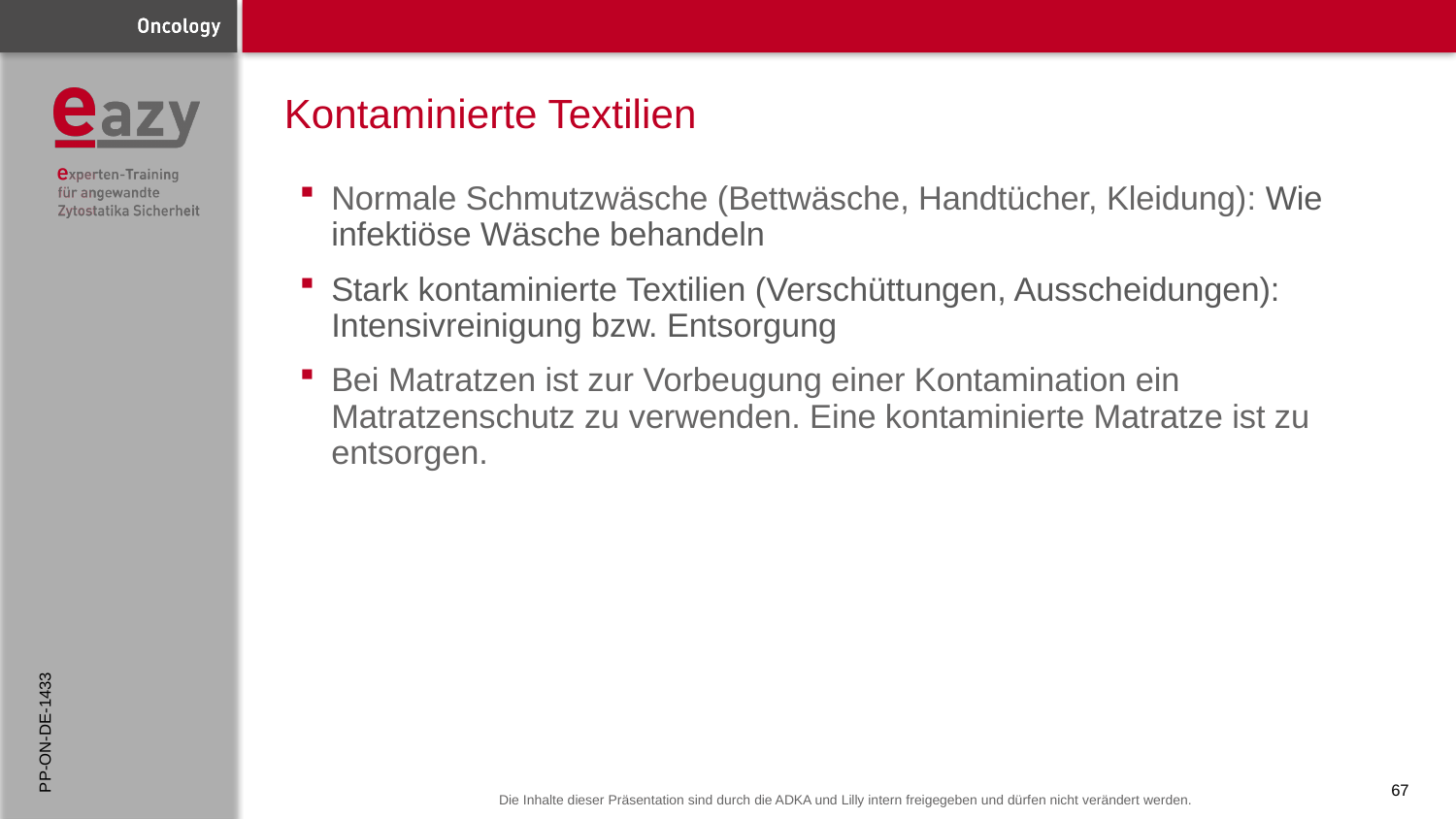

# Kontaminierte Textilien
Normale Schmutzwäsche (Bettwäsche, Handtücher, Kleidung): Wie infektiöse Wäsche behandeln
Stark kontaminierte Textilien (Verschüttungen, Ausscheidungen): Intensivreinigung bzw. Entsorgung
Bei Matratzen ist zur Vorbeugung einer Kontamination ein Matratzenschutz zu verwenden. Eine kontaminierte Matratze ist zu entsorgen.

PP-ON-DE-1433
67